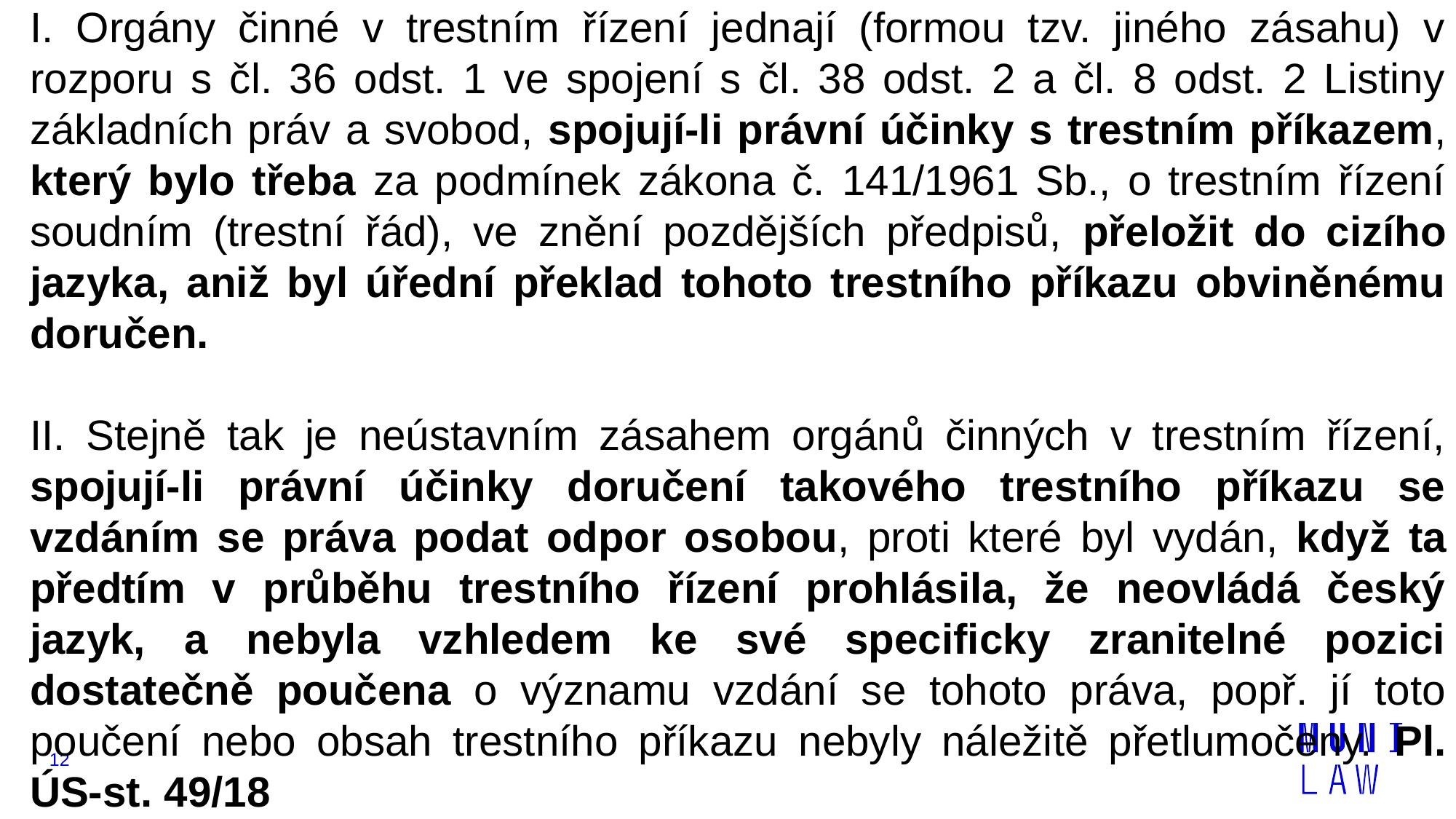

I. Orgány činné v trestním řízení jednají (formou tzv. jiného zásahu) v rozporu s čl. 36 odst. 1 ve spojení s čl. 38 odst. 2 a čl. 8 odst. 2 Listiny základních práv a svobod, spojují-li právní účinky s trestním příkazem, který bylo třeba za podmínek zákona č. 141/1961 Sb., o trestním řízení soudním (trestní řád), ve znění pozdějších předpisů, přeložit do cizího jazyka, aniž byl úřední překlad tohoto trestního příkazu obviněnému doručen.
II. Stejně tak je neústavním zásahem orgánů činných v trestním řízení, spojují-li právní účinky doručení takového trestního příkazu se vzdáním se práva podat odpor osobou, proti které byl vydán, když ta předtím v průběhu trestního řízení prohlásila, že neovládá český jazyk, a nebyla vzhledem ke své specificky zranitelné pozici dostatečně poučena o významu vzdání se tohoto práva, popř. jí toto poučení nebo obsah trestního příkazu nebyly náležitě přetlumočeny. Pl. ÚS-st. 49/18
12